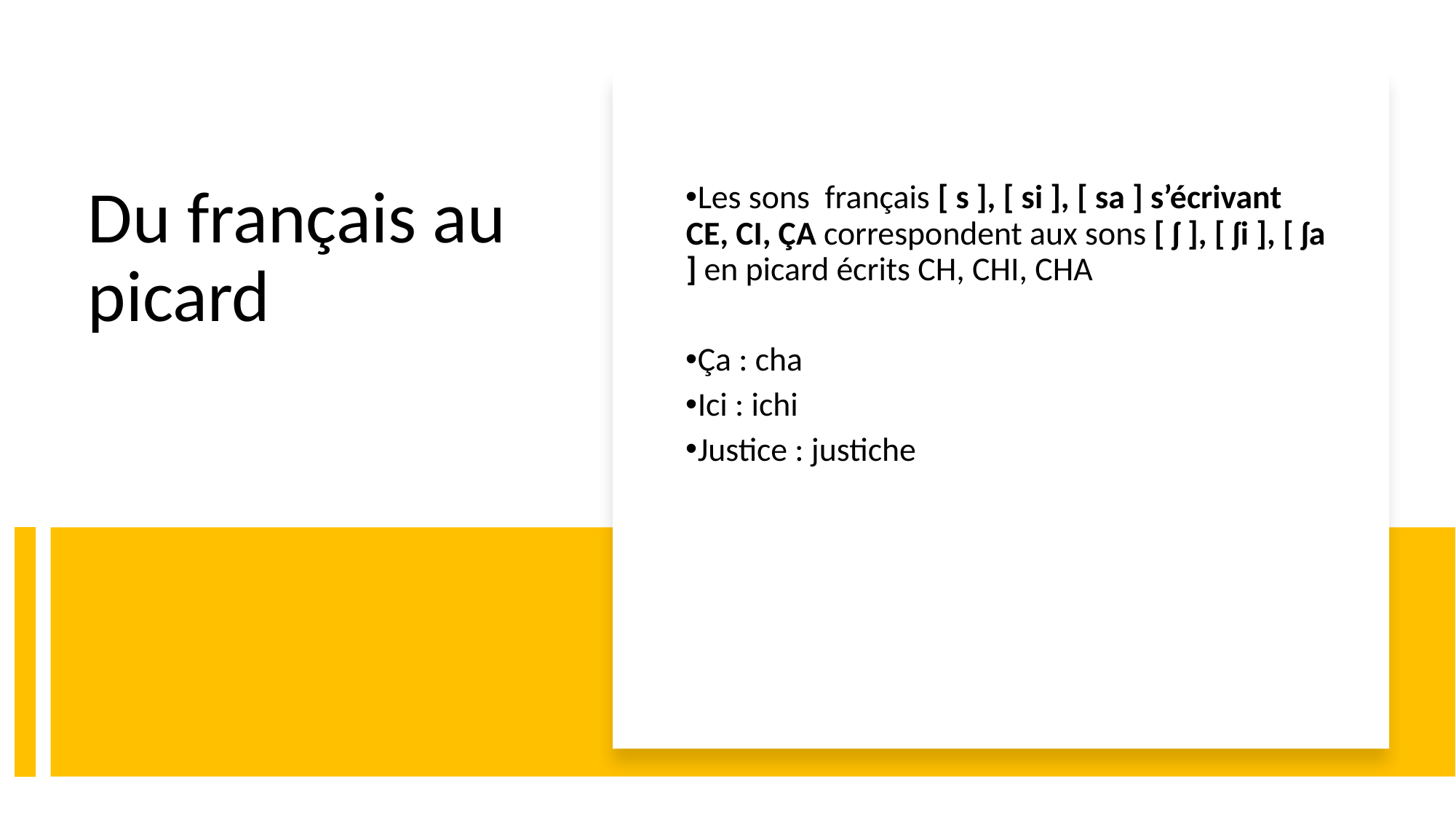

Les sons  français [ s ], [ si ], [ sa ] s’écrivant CE, CI, ÇA correspondent aux sons [ ʃ ], [ ʃi ], [ ʃa ] en picard écrits CH, CHI, CHA

Ça : cha
Ici : ichi
Justice : justiche

# Du français au picard